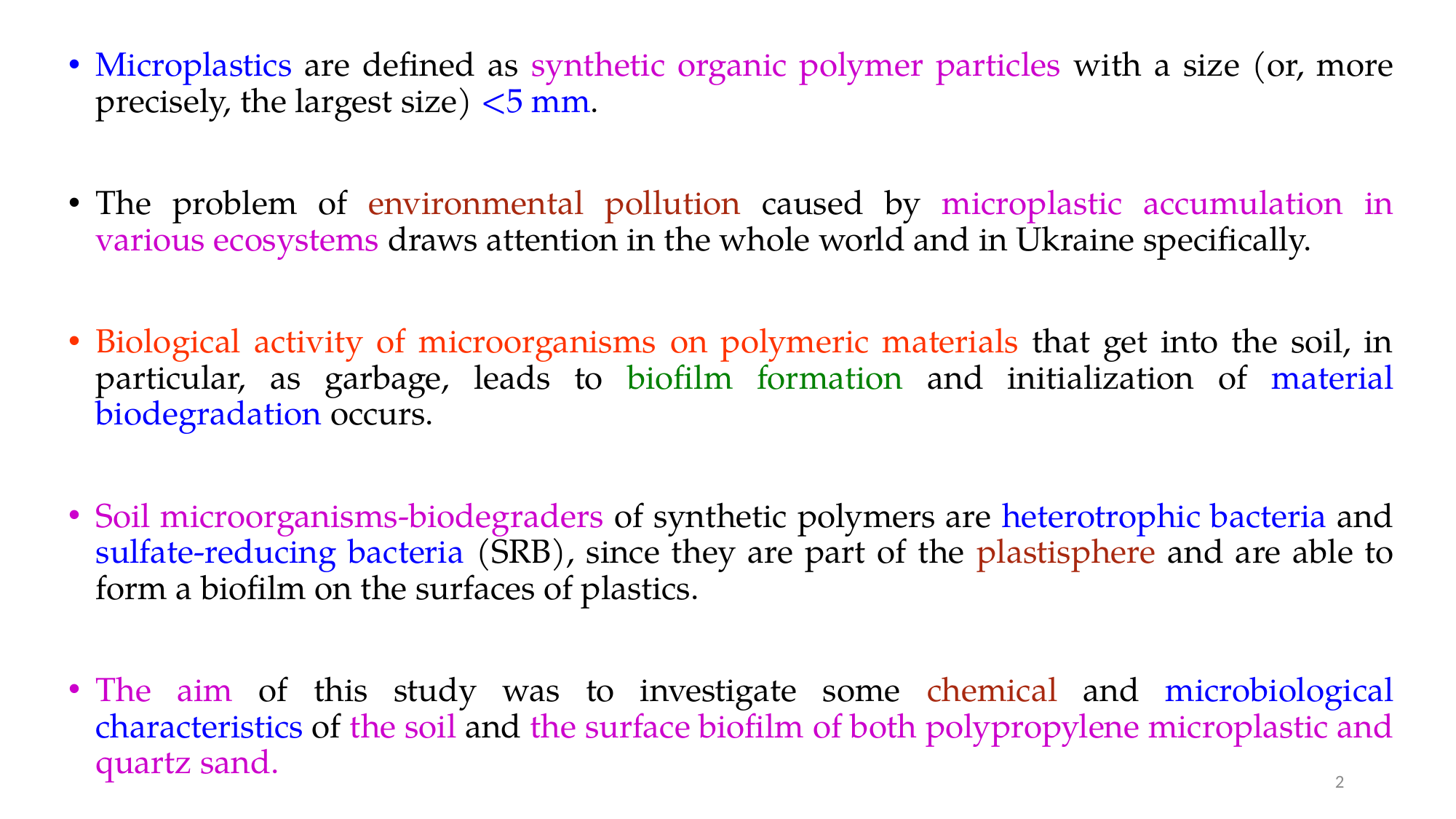

Microplastics are defined as synthetic organic polymer particles with a size (or, more precisely, the largest size) <5 mm.

The problem of environmental pollution caused by microplastic accumulation in various ecosystems draws attention in the whole world and in Ukraine specifically.

Biological activity of microorganisms on polymeric materials that get into the soil, in particular, as garbage, leads to biofilm formation and initialization of material biodegradation occurs.

Soil microorganisms-biodegraders of synthetic polymers are heterotrophic bacteria and sulfate-reducing bacteria (SRB), since they are part of the plastisphere and are able to form a biofilm on the surfaces of plastics.

The aim of this study was to investigate some chemical and microbiological characteristics of the soil and the surface biofilm of both polypropylene microplastic and quartz sand.
2